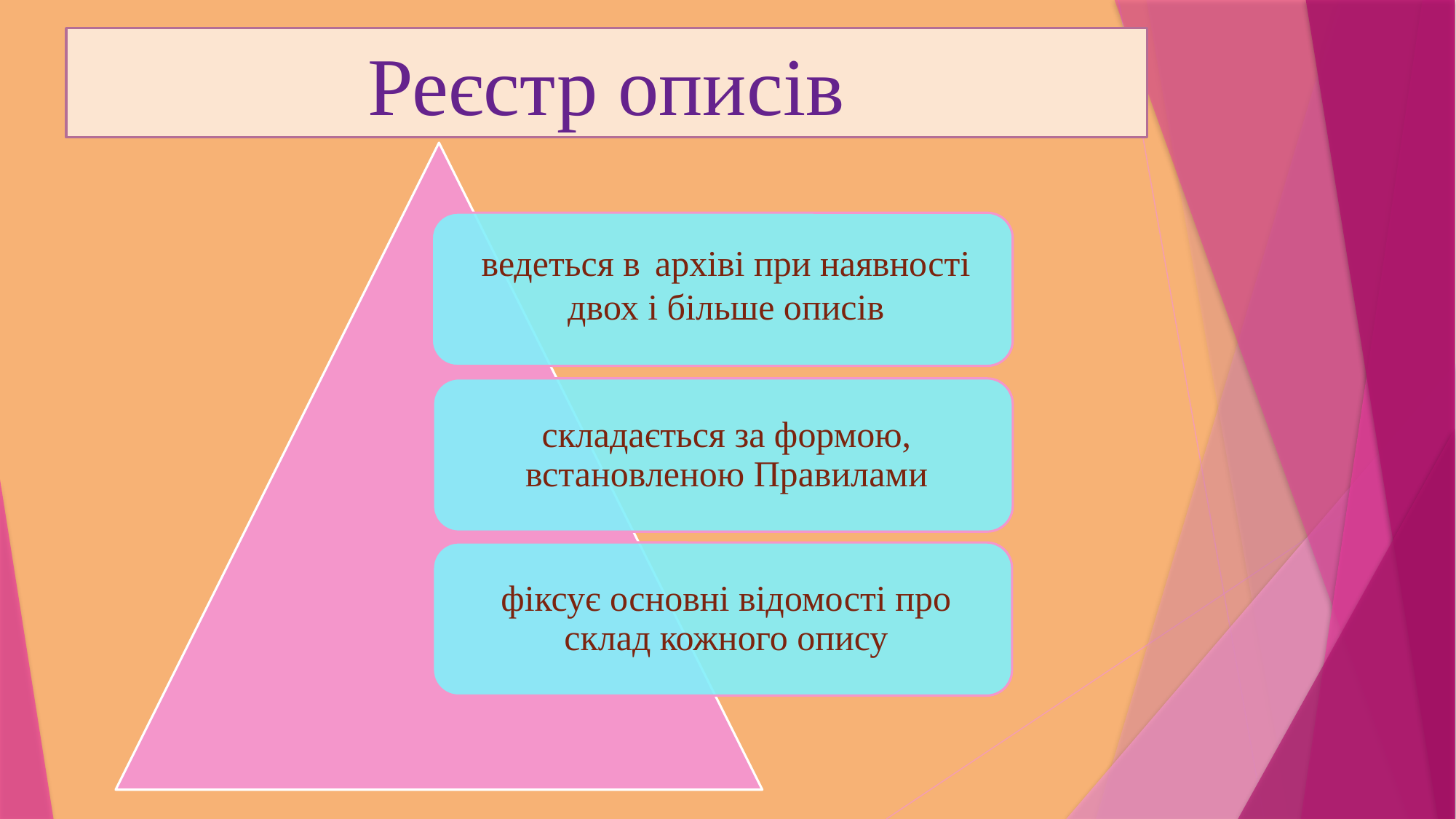

Реєстр описів

ведеться в архіві при наявності двох і більше описів

складається за формою, встановленою Правилами
фіксує основні відомості про склад кожного опису